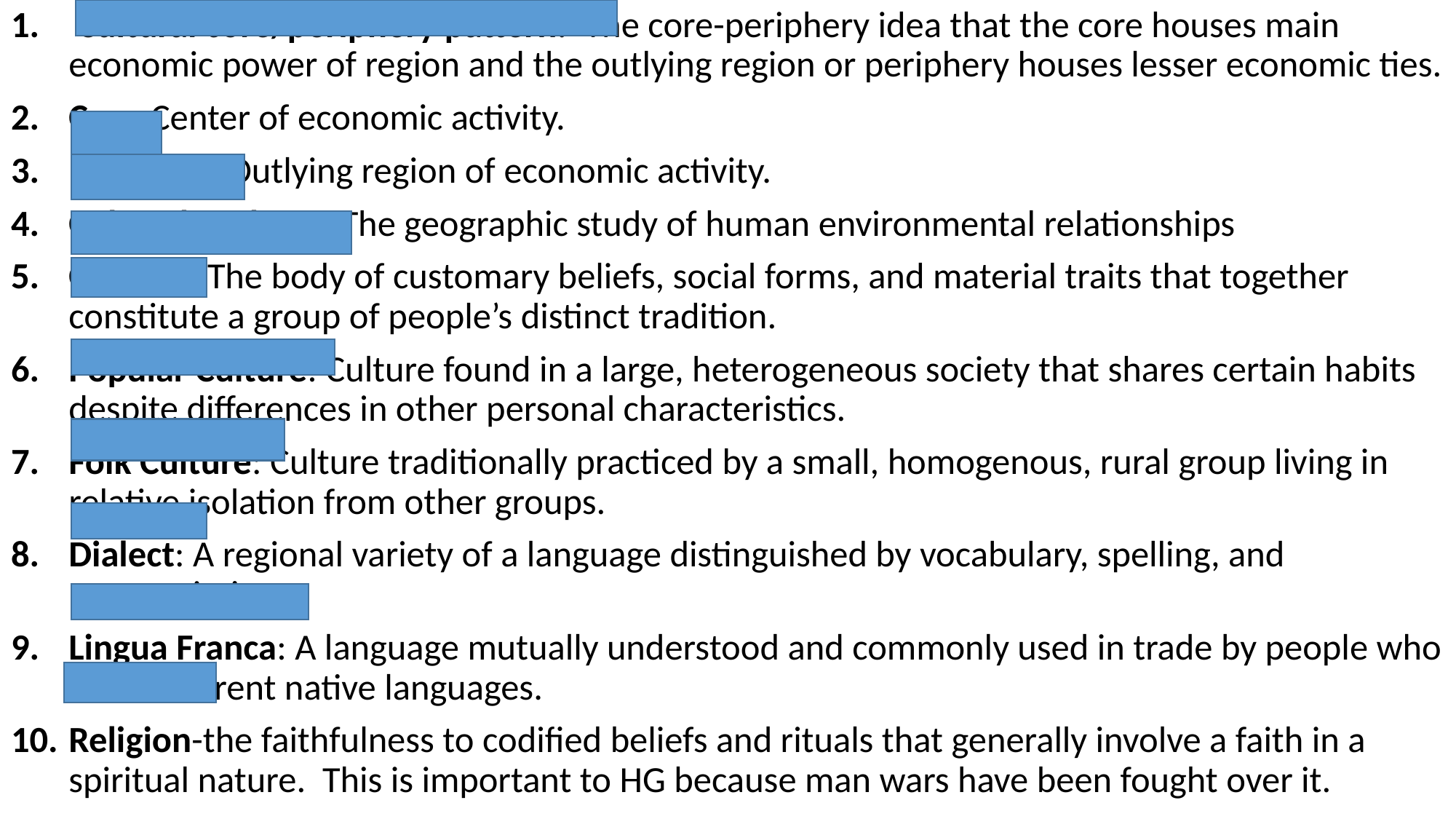

Cultural core/periphery pattern:  The core-periphery idea that the core houses main economic power of region and the outlying region or periphery houses lesser economic ties.
Core-Center of economic activity.
Periphery-Outlying region of economic activity.
Cultural Ecology:  The geographic study of human environmental relationships
Culture:  The body of customary beliefs, social forms, and material traits that together constitute a group of people’s distinct tradition.
Popular Culture: Culture found in a large, heterogeneous society that shares certain habits despite differences in other personal characteristics.
Folk Culture: Culture traditionally practiced by a small, homogenous, rural group living in relative isolation from other groups.
Dialect: A regional variety of a language distinguished by vocabulary, spelling, and pronunciation.
Lingua Franca: A language mutually understood and commonly used in trade by people who have different native languages.
Religion-the faithfulness to codified beliefs and rituals that generally involve a faith in a spiritual nature.  This is important to HG because man wars have been fought over it.